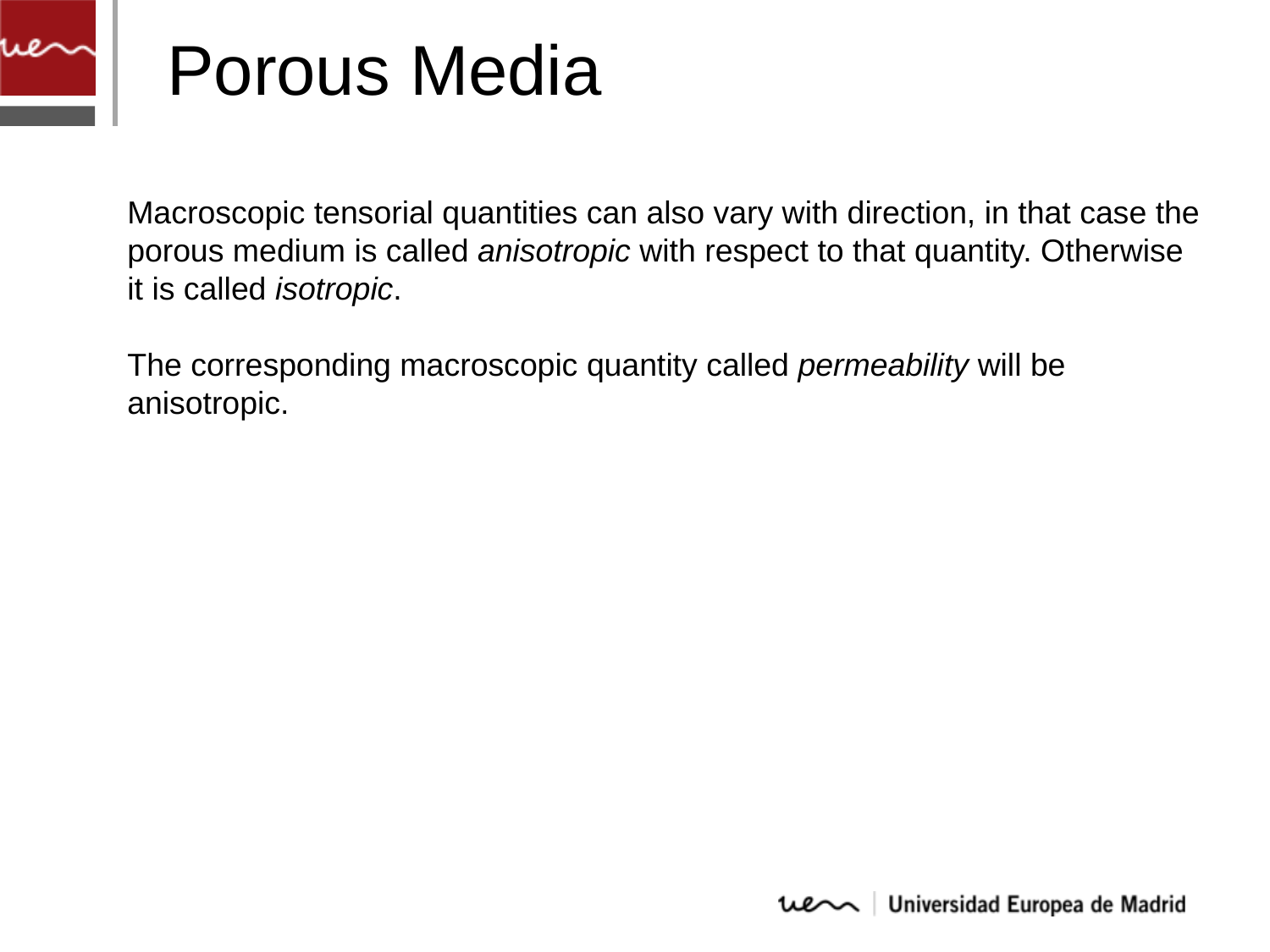

Porous Media
Macroscopic tensorial quantities can also vary with direction, in that case the
porous medium is called anisotropic with respect to that quantity. Otherwise
it is called isotropic.

The corresponding macroscopic quantity called permeability will be
anisotropic.